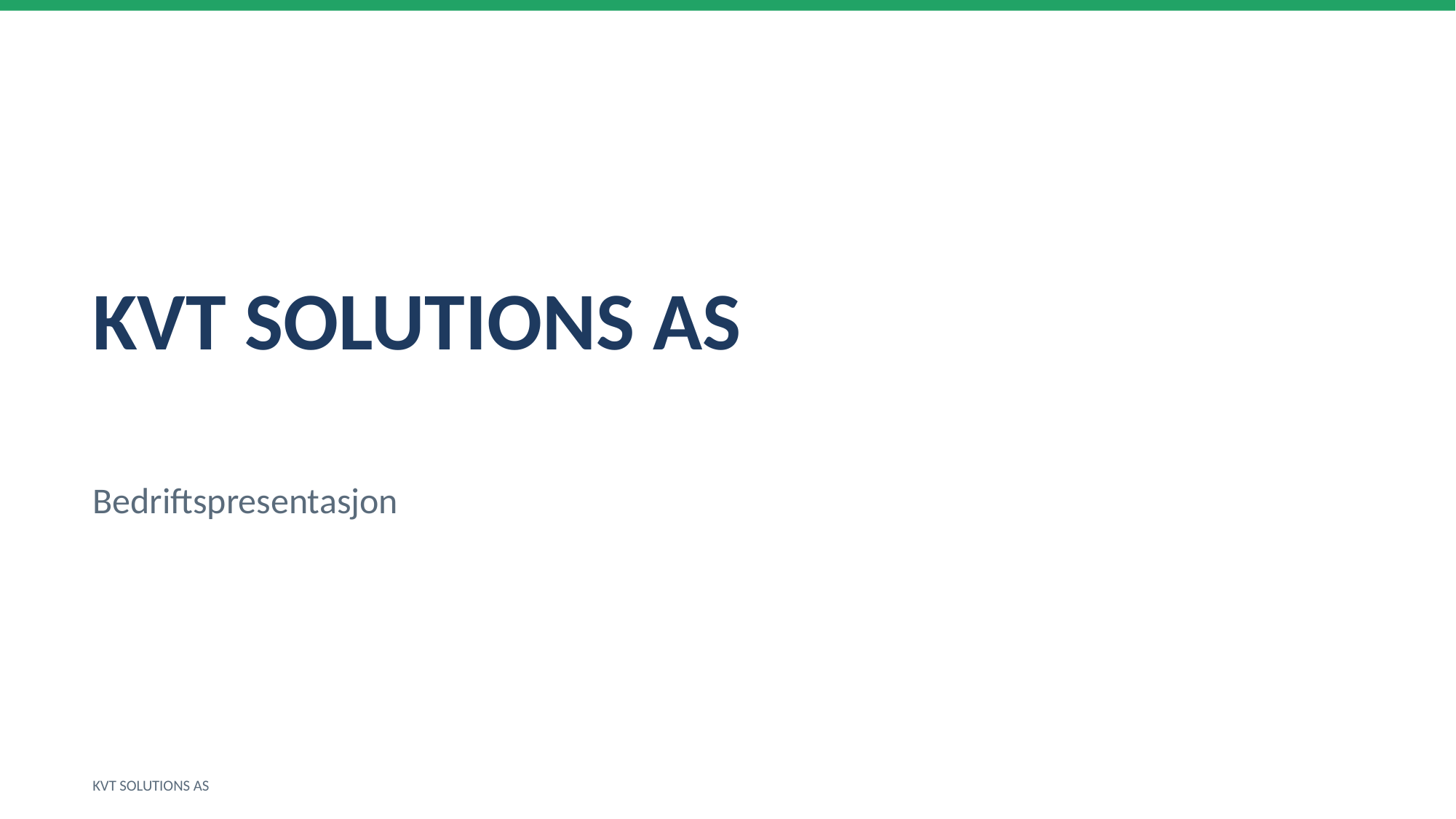

KVT SOLUTIONS AS
Bedriftspresentasjon
KVT SOLUTIONS AS